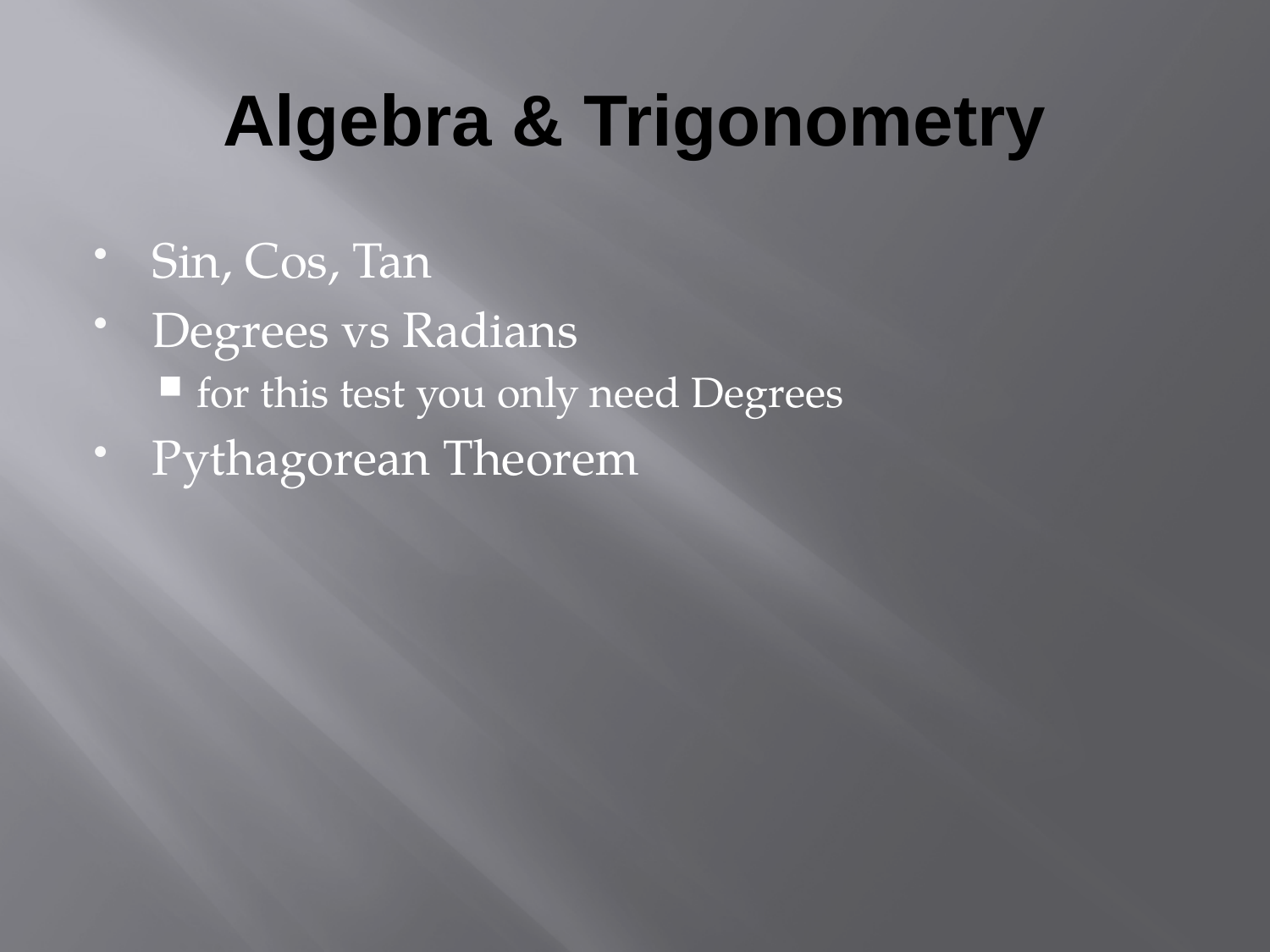

# Algebra & Trigonometry
Sin, Cos, Tan
Degrees vs Radians
for this test you only need Degrees
Pythagorean Theorem